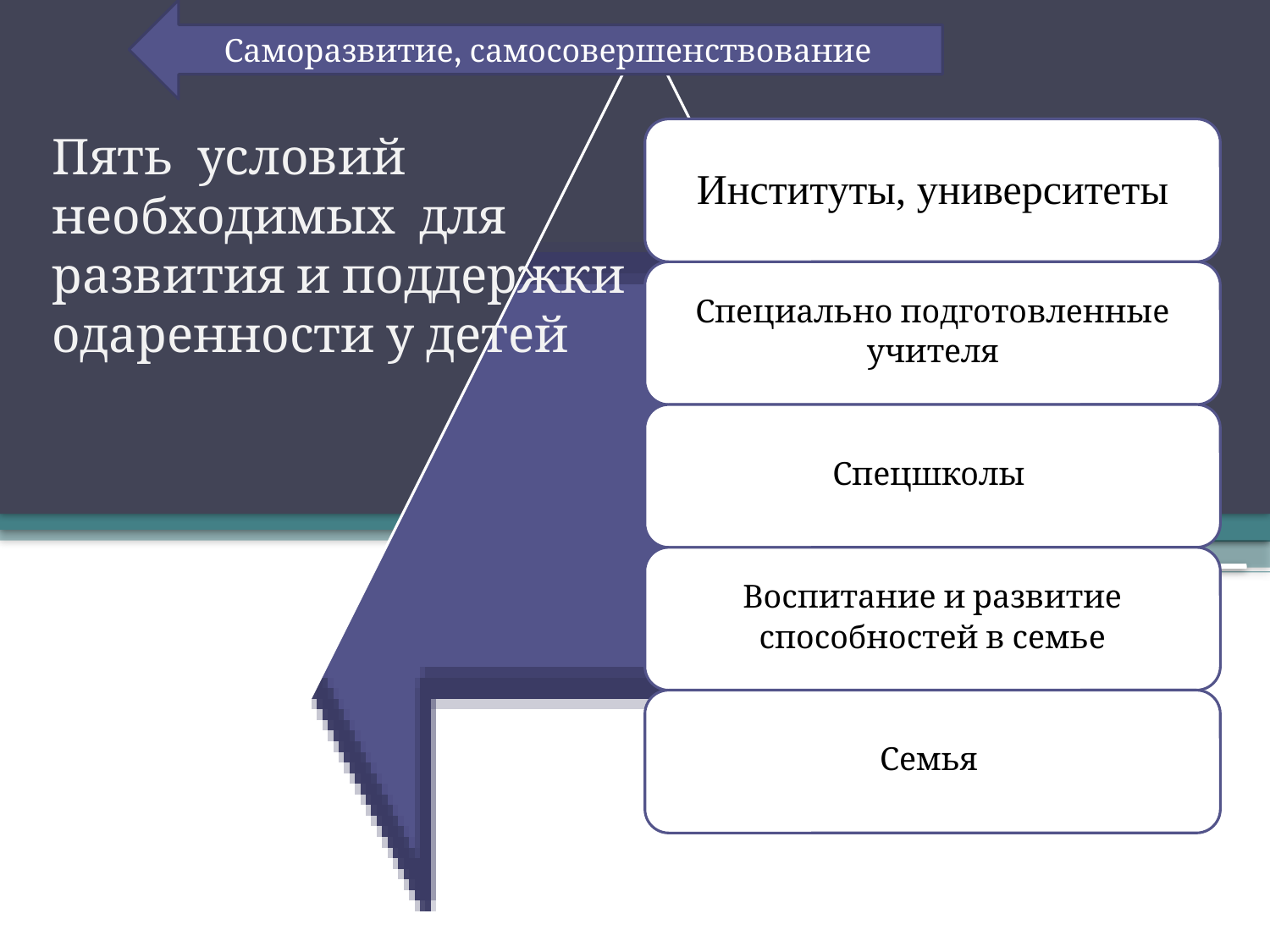

Саморазвитие, самосовершенствование
Институты, университеты
Специально подготовленные учителя
Спецшколы
Семья
Воспитание и развитие способностей в семье
Пять  условий необходимых  для развития и поддержки одаренности у детей